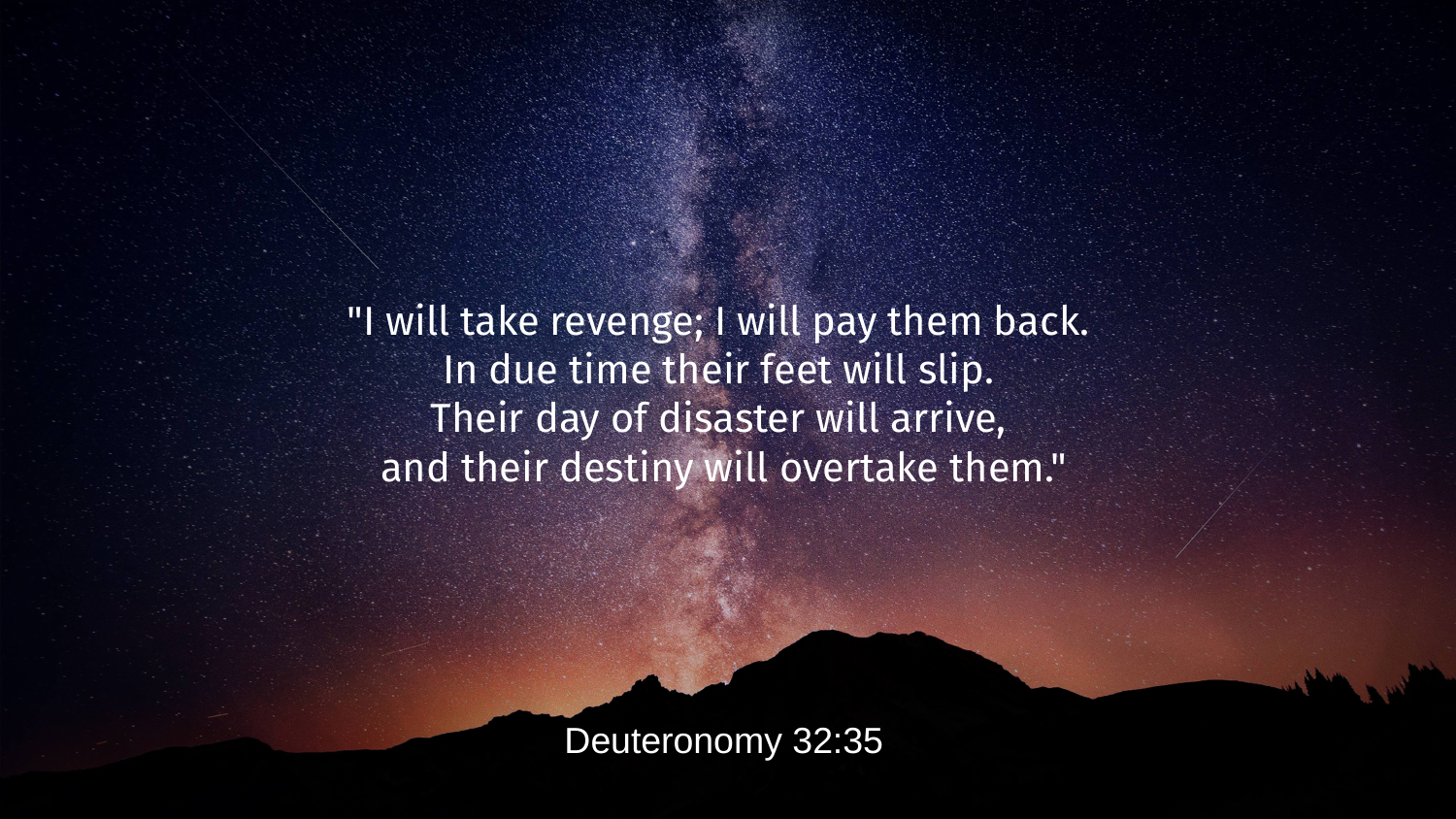

"I will take revenge; I will pay them back.
In due time their feet will slip.
Their day of disaster will arrive,
and their destiny will overtake them."

Deuteronomy 32:35